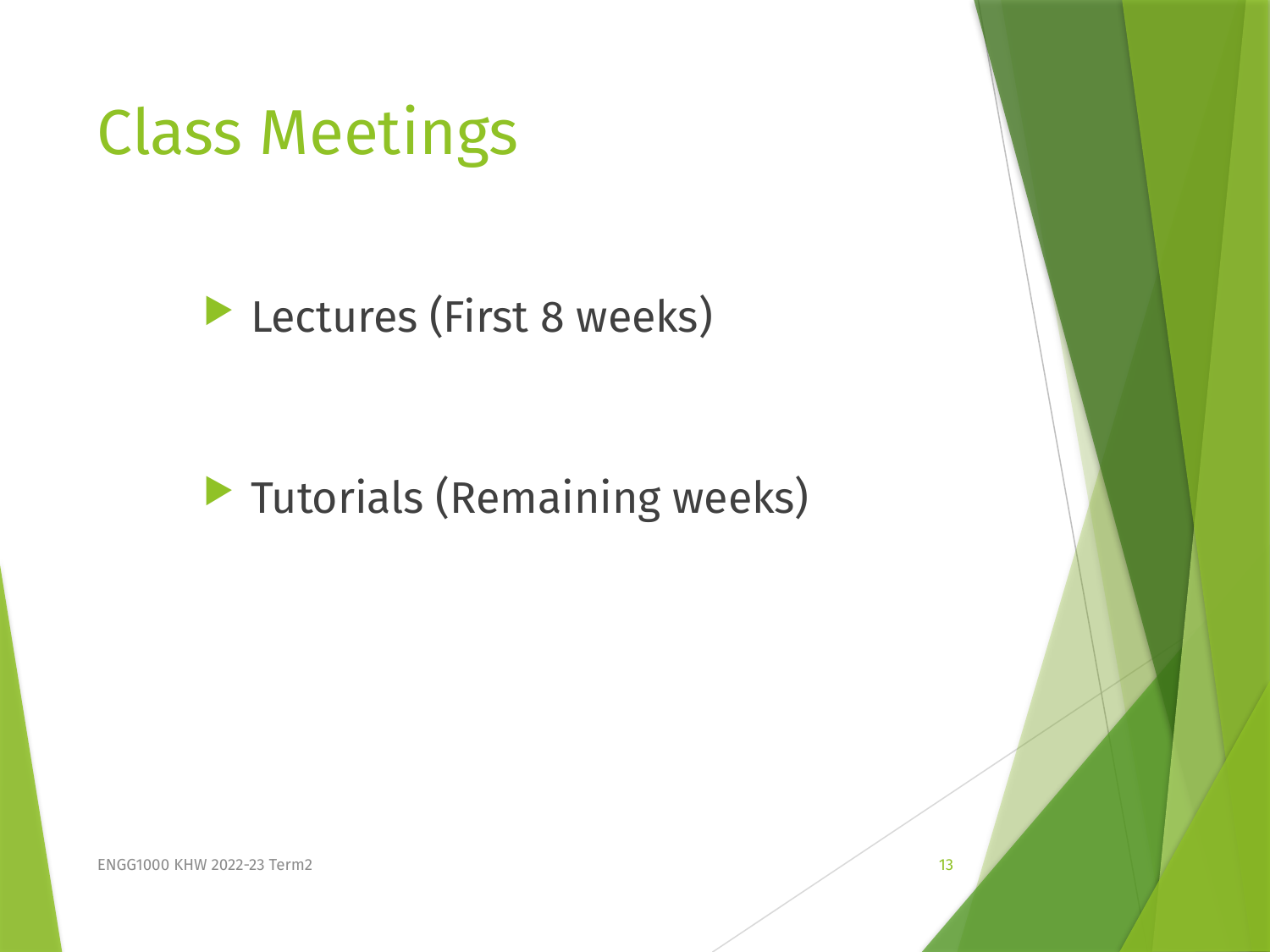

# Class Meetings

Lectures (First 8 weeks)

Tutorials (Remaining weeks)
ENGG1000 KHW 2022-23 Term2
13